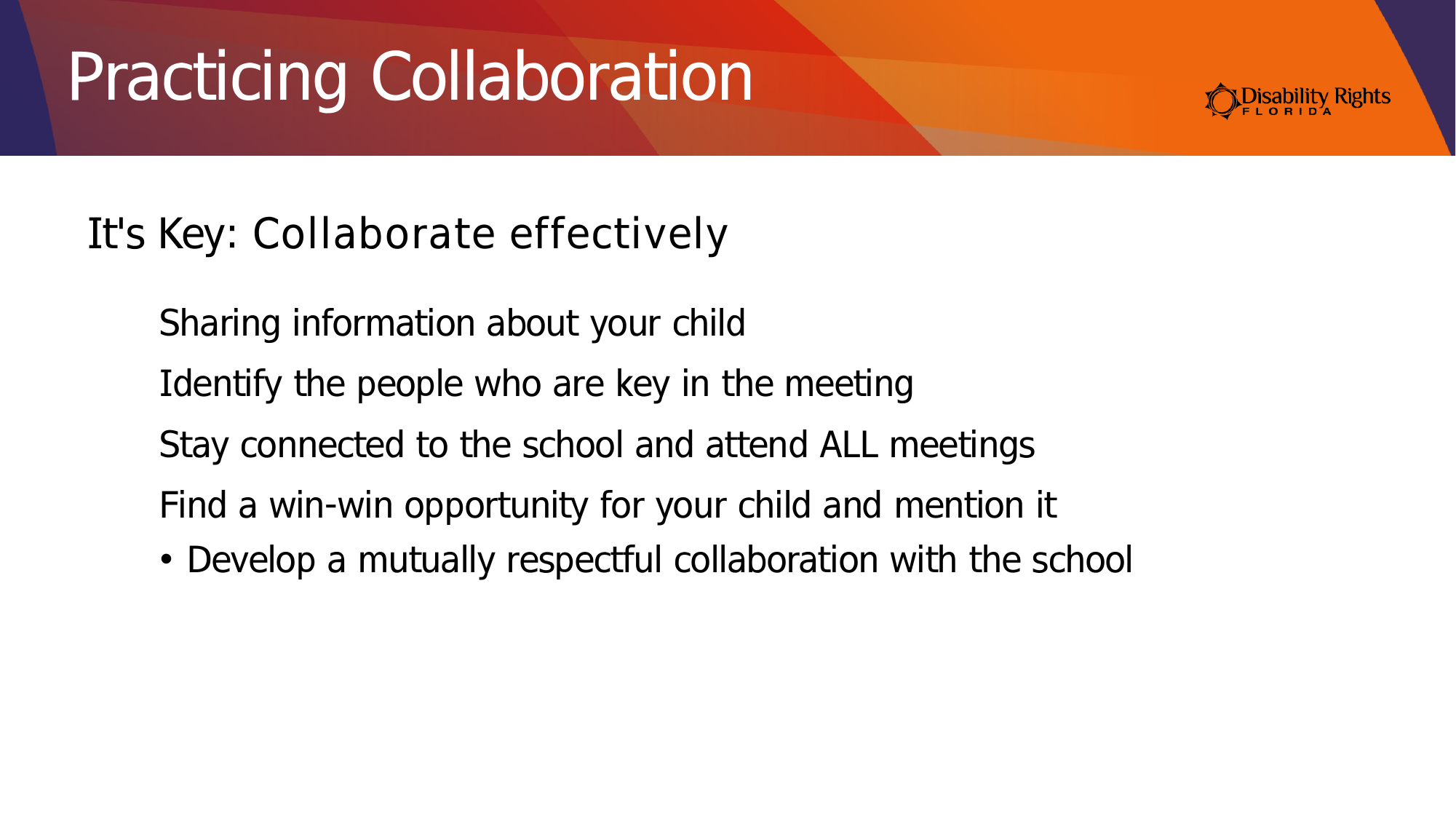

# Practicing Collaboration

It's Key: Collaborate effectively

Sharing information about your child
Identify the people who are key in the meeting
Stay connected to the school and attend ALL meetings
Find a win-win opportunity for your child and mention it
Develop a mutually respectful collaboration with the school